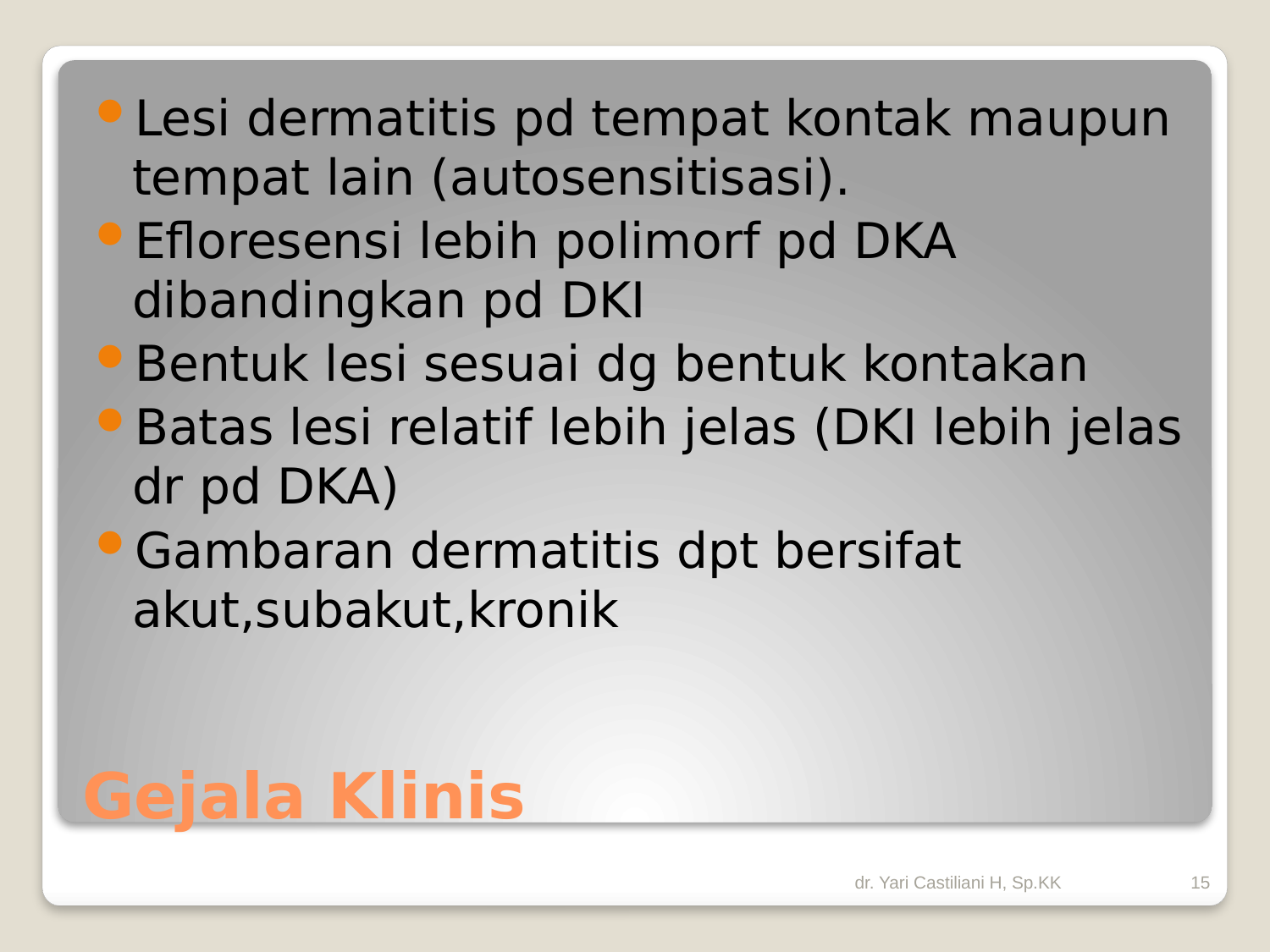

Lesi dermatitis pd tempat kontak maupun tempat lain (autosensitisasi).
Efloresensi lebih polimorf pd DKA dibandingkan pd DKI
Bentuk lesi sesuai dg bentuk kontakan
Batas lesi relatif lebih jelas (DKI lebih jelas dr pd DKA)
Gambaran dermatitis dpt bersifat akut,subakut,kronik
# Gejala Klinis
dr. Yari Castiliani H, Sp.KK
15